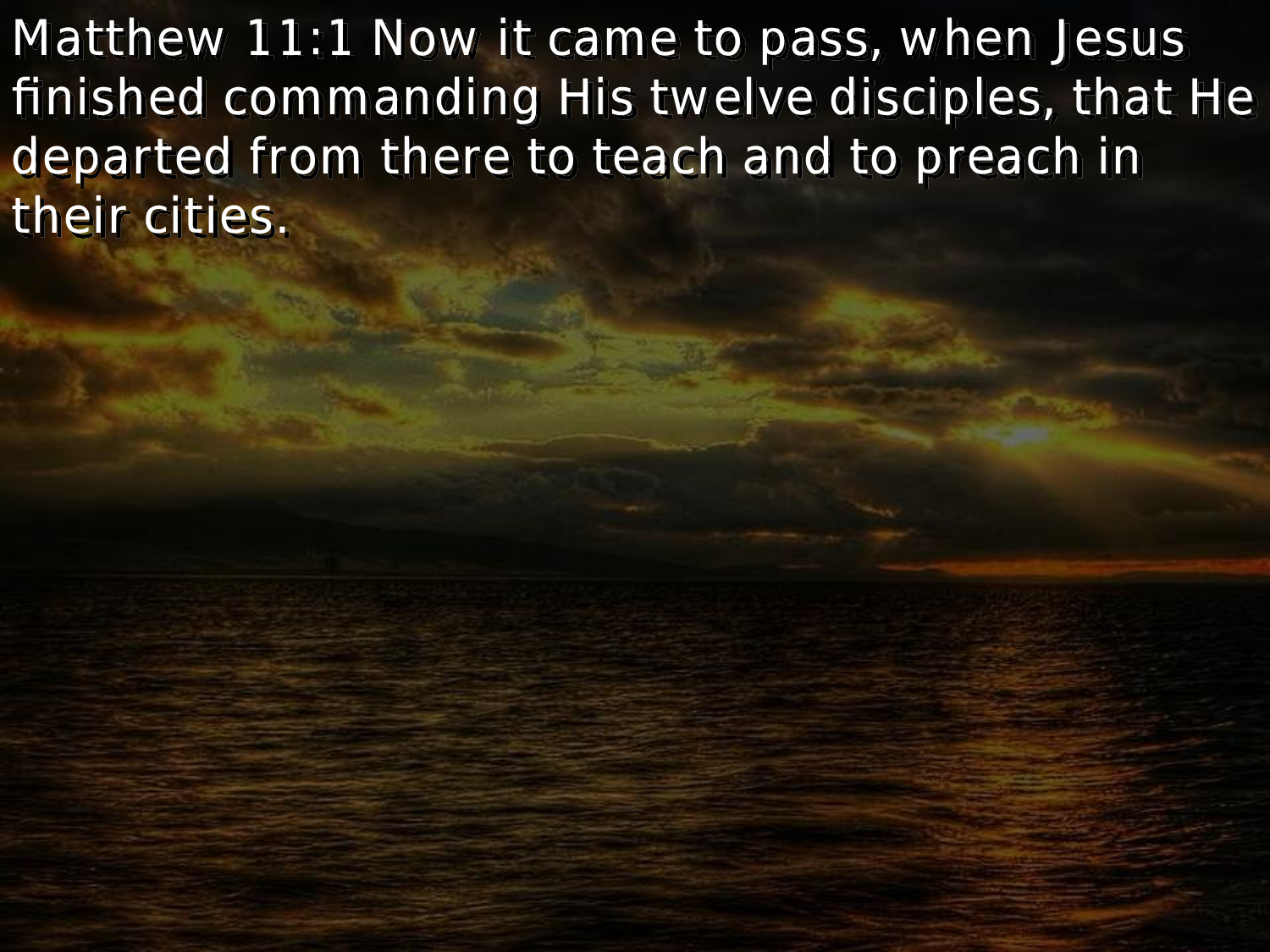

Matthew 11:1 Now it came to pass, when Jesus finished commanding His twelve disciples, that He departed from there to teach and to preach in their cities.